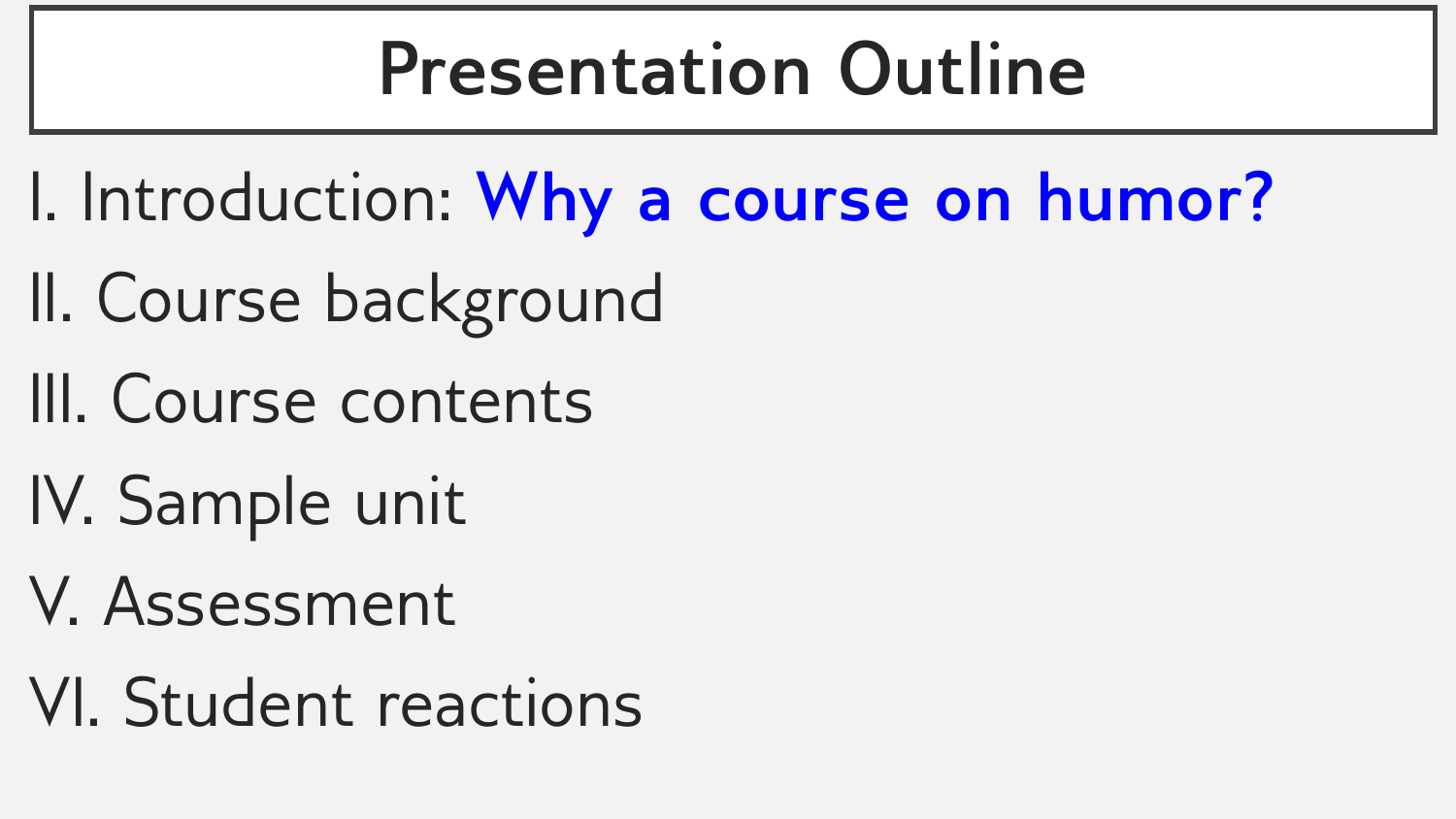

# Presentation Outline
I. Introduction: Why a course on humor?
II. Course background
III. Course contents
IV. Sample unit
V. Assessment
VI. Student reactions